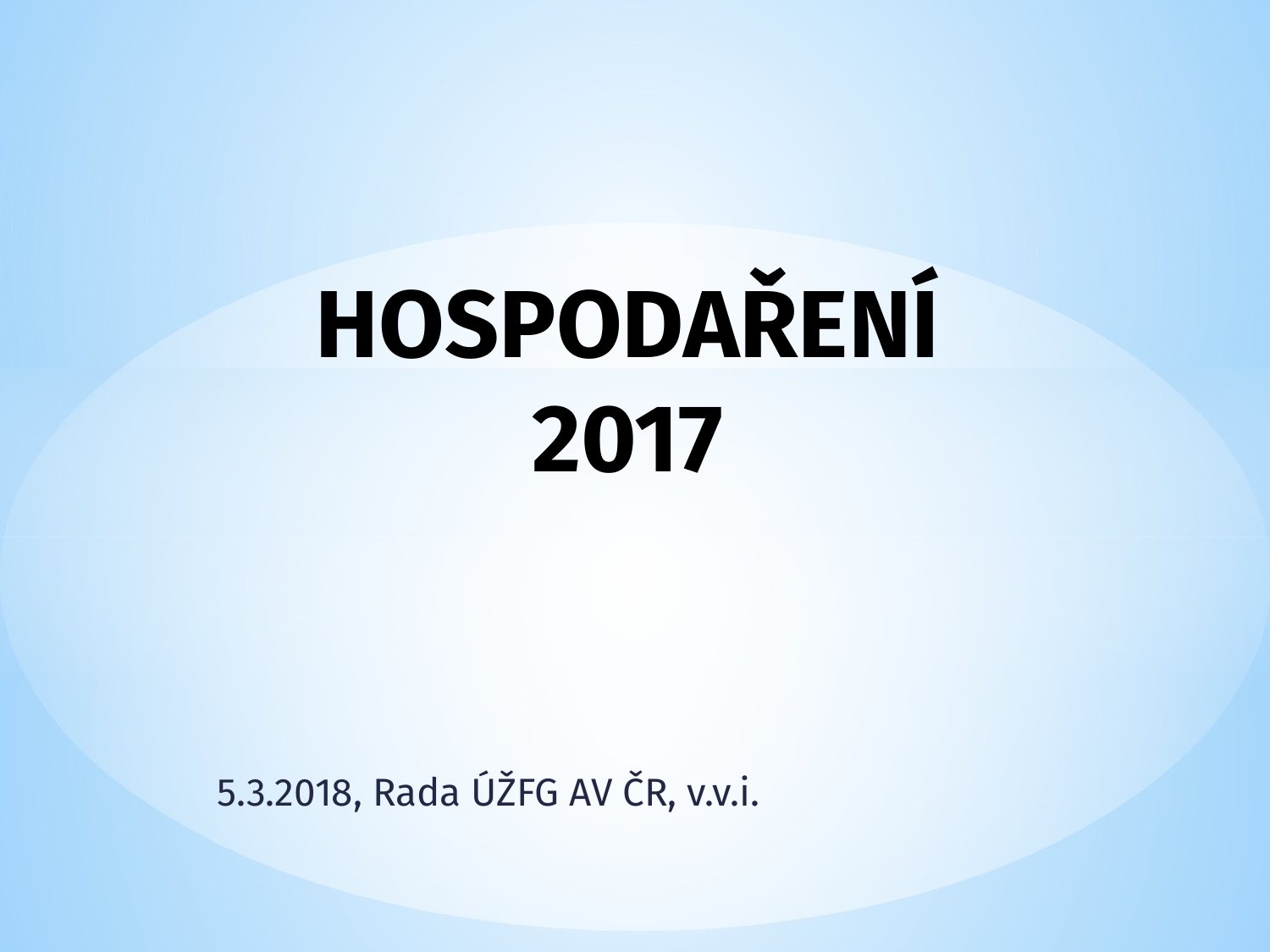

# HOSPODAŘENÍ 2017

5.3.2018, Rada ÚŽFG AV ČR, v.v.i.